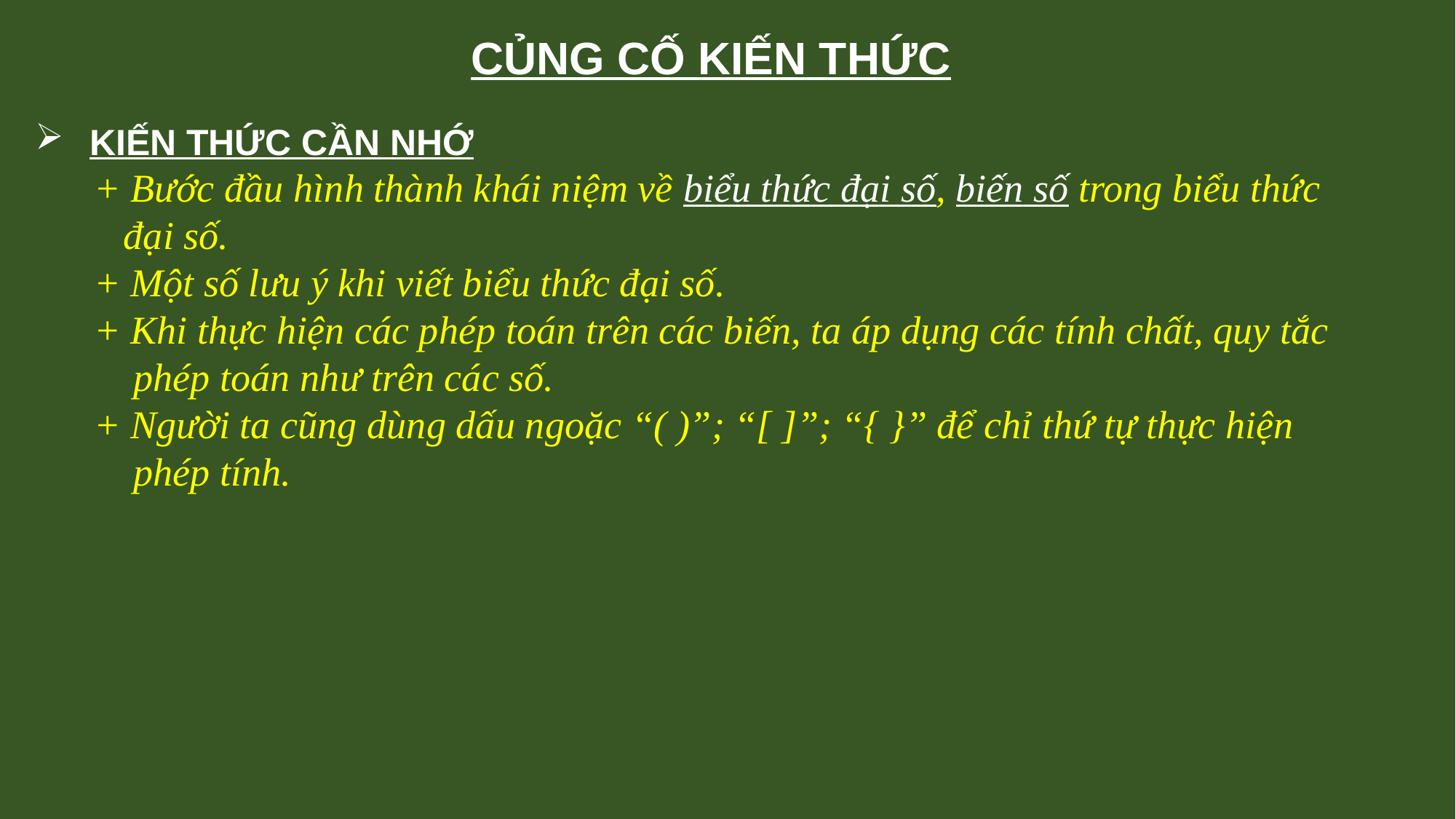

CỦNG CỐ KIẾN THỨC
KIẾN THỨC CẦN NHỚ
      + Bước đầu hình thành khái niệm về biểu thức đại số, biến số trong biểu thức
         đại số.
      + Một số lưu ý khi viết biểu thức đại số.
      + Khi thực hiện các phép toán trên các biến, ta áp dụng các tính chất, quy tắc
          phép toán như trên các số.
      + Người ta cũng dùng dấu ngoặc “( )”; “[ ]”; “{ }” để chỉ thứ tự thực hiện
          phép tính.